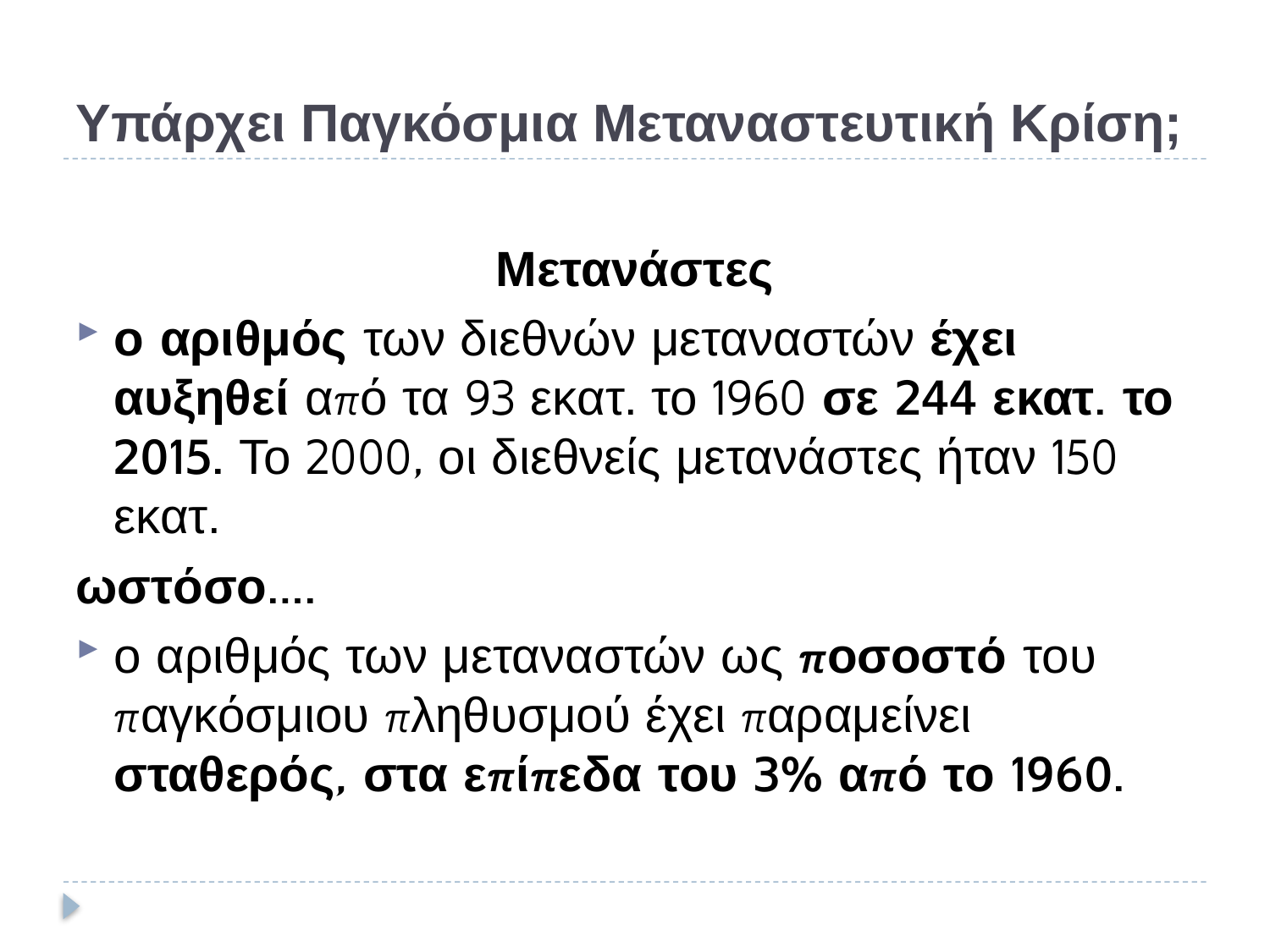

# Υπάρχει Παγκόσμια Μεταναστευτική Κρίση;

Μετανάστες
ο αριθμός των διεθνών μεταναστών έχει αυξηθεί από τα 93 εκατ. το 1960 σε 244 εκατ. το 2015. Το 2000, οι διεθνείς μετανάστες ήταν 150 εκατ.
ωστόσο….
ο αριθμός των μεταναστών ως ποσοστό του παγκόσμιου πληθυσμού έχει παραμείνει σταθερός, στα επίπεδα του 3% από το 1960.